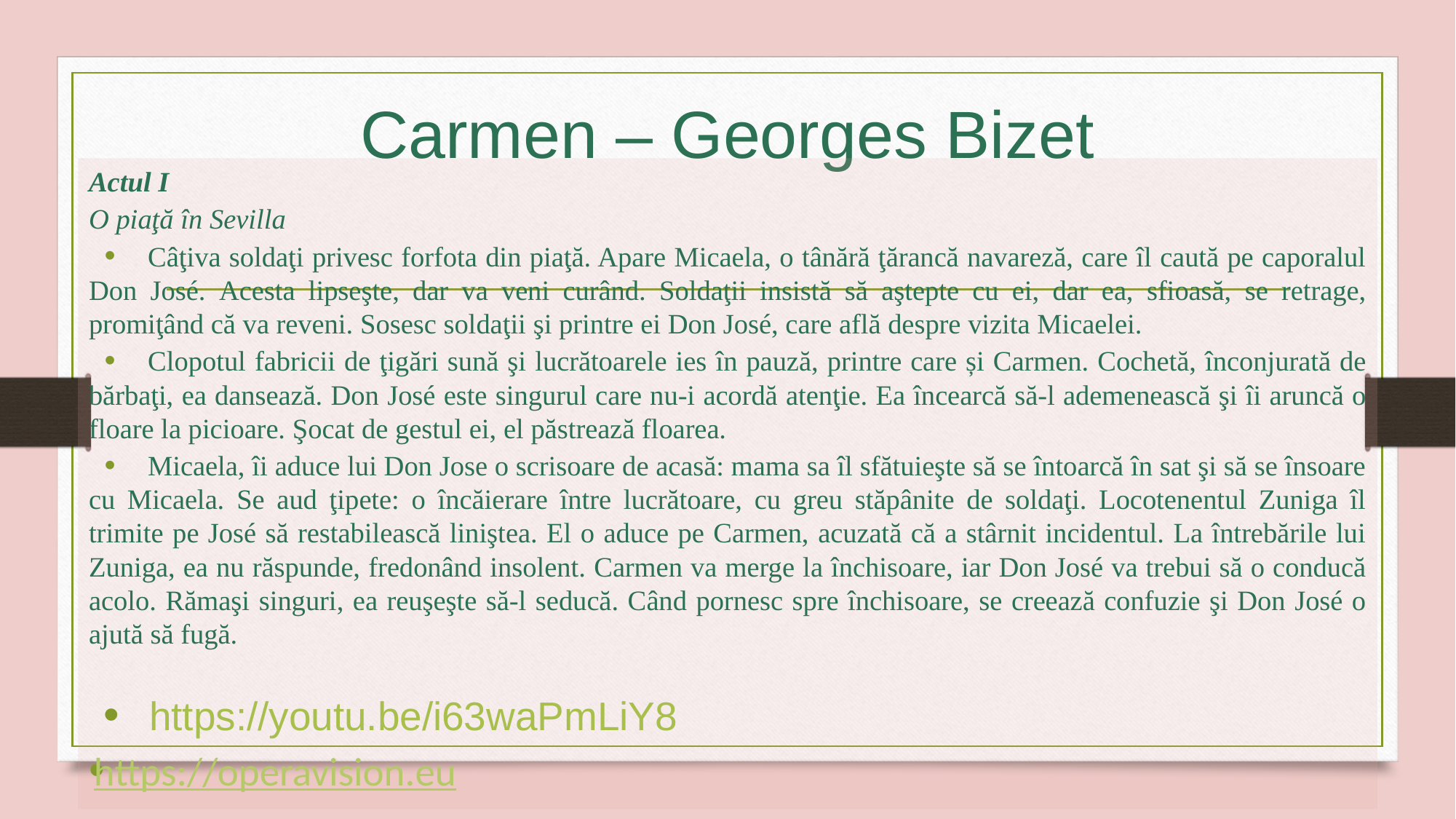

# Carmen – Georges Bizet
Actul I
O piaţă în Sevilla
Câţiva soldaţi privesc forfota din piaţă. Apare Micaela, o tânără ţărancă navareză, care îl caută pe caporalul Don José. Acesta lipseşte, dar va veni curând. Soldaţii insistă să aştepte cu ei, dar ea, sfioasă, se retrage, promiţând că va reveni. Sosesc soldaţii şi printre ei Don José, care află despre vizita Micaelei.
Clopotul fabricii de ţigări sună şi lucrătoarele ies în pauză, printre care și Carmen. Cochetă, înconjurată de bărbaţi, ea dansează. Don José este singurul care nu-i acordă atenţie. Ea încearcă să-l ademenească şi îi aruncă o floare la picioare. Şocat de gestul ei, el păstrează floarea.
Micaela, îi aduce lui Don Jose o scrisoare de acasă: mama sa îl sfătuieşte să se întoarcă în sat şi să se însoare cu Micaela. Se aud ţipete: o încăierare între lucrătoare, cu greu stăpânite de soldaţi. Locotenentul Zuniga îl trimite pe José să restabilească liniştea. El o aduce pe Carmen, acuzată că a stârnit incidentul. La întrebările lui Zuniga, ea nu răspunde, fredonând insolent. Carmen va merge la închisoare, iar Don José va trebui să o conducă acolo. Rămaşi singuri, ea reuşeşte să-l seducă. Când pornesc spre închisoare, se creează confuzie şi Don José o ajută să fugă.

https://youtu.be/i63waPmLiY8
https://operavision.eu